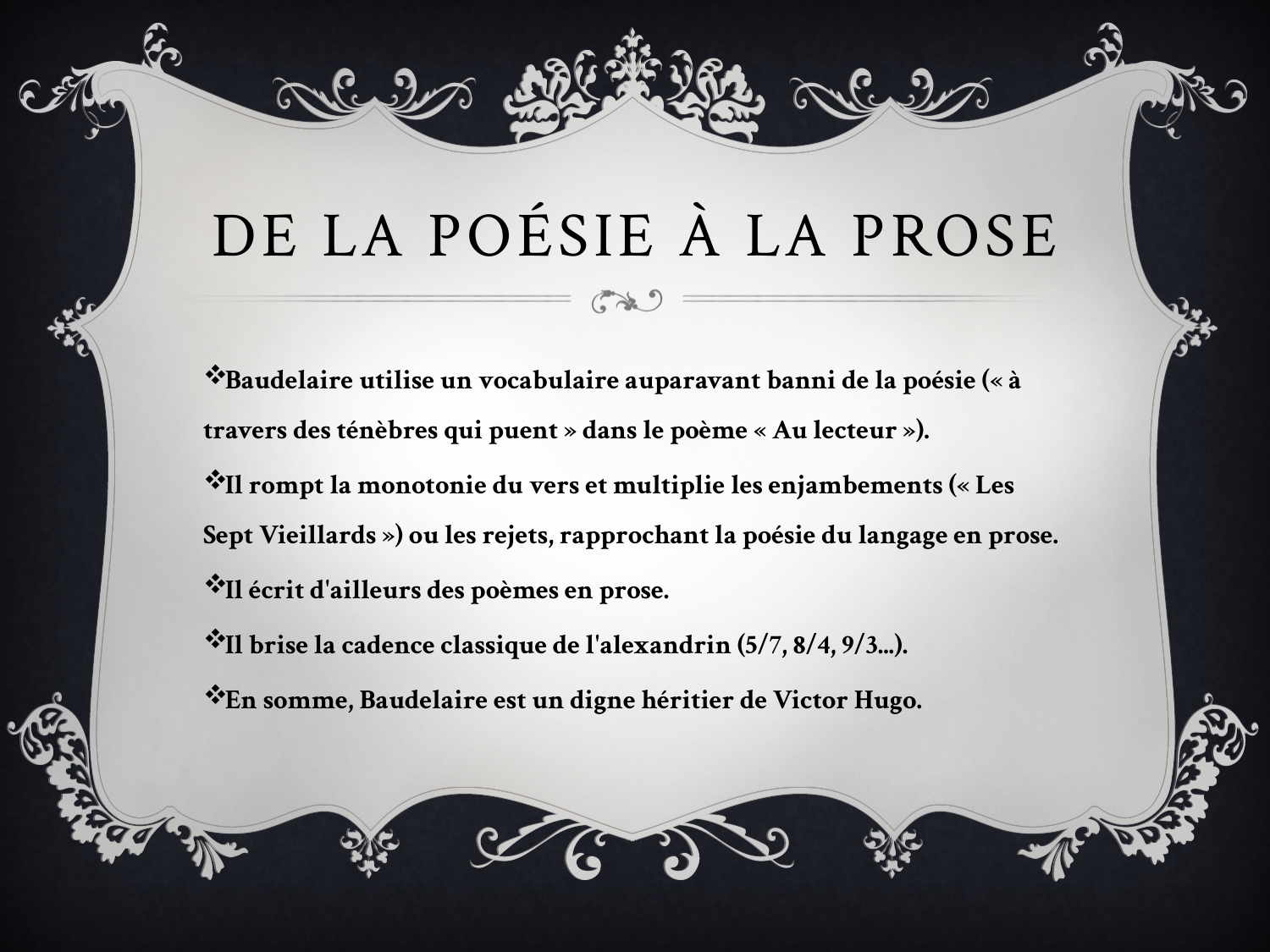

# De la poésie à la prose
Baudelaire utilise un vocabulaire auparavant banni de la poésie (« à travers des ténèbres qui puent » dans le poème « Au lecteur »).
Il rompt la monotonie du vers et multiplie les enjambements (« Les Sept Vieillards ») ou les rejets, rapprochant la poésie du langage en prose.
Il écrit d'ailleurs des poèmes en prose.
Il brise la cadence classique de l'alexandrin (5/7, 8/4, 9/3...).
En somme, Baudelaire est un digne héritier de Victor Hugo.